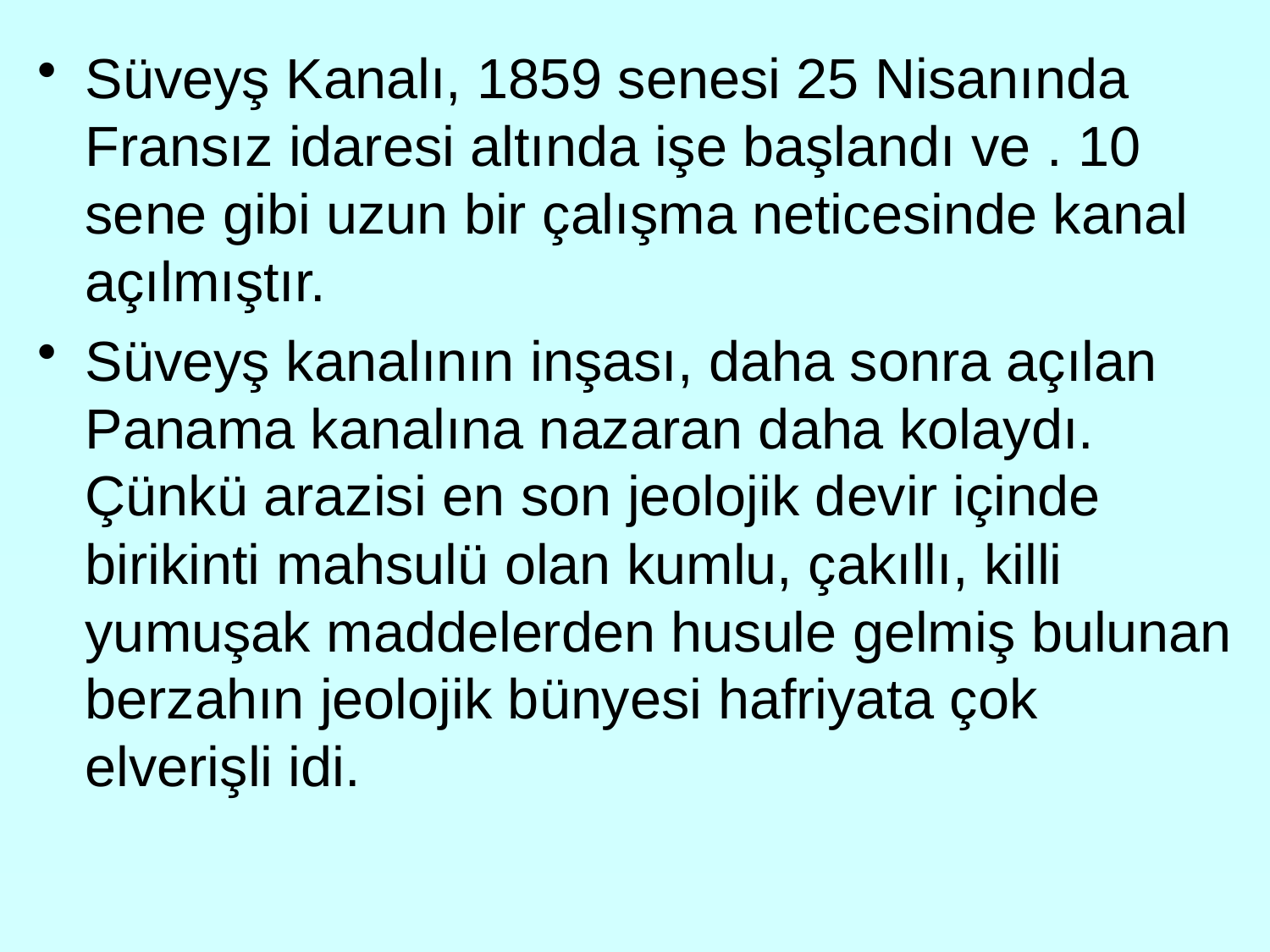

Süveyş Kanalı, 1859 senesi 25 Nisanında Fransız idaresi altında işe başlandı ve . 10 sene gibi uzun bir çalışma neticesinde kanal açılmıştır.
Süveyş kanalının inşası, daha sonra açılan Panama kanalına nazaran daha kolaydı. Çünkü arazisi en son jeolojik devir içinde birikinti mahsulü olan kumlu, çakıllı, killi yumuşak maddelerden husule gelmiş bulunan berzahın jeolojik bünyesi hafriyata çok elverişli idi.